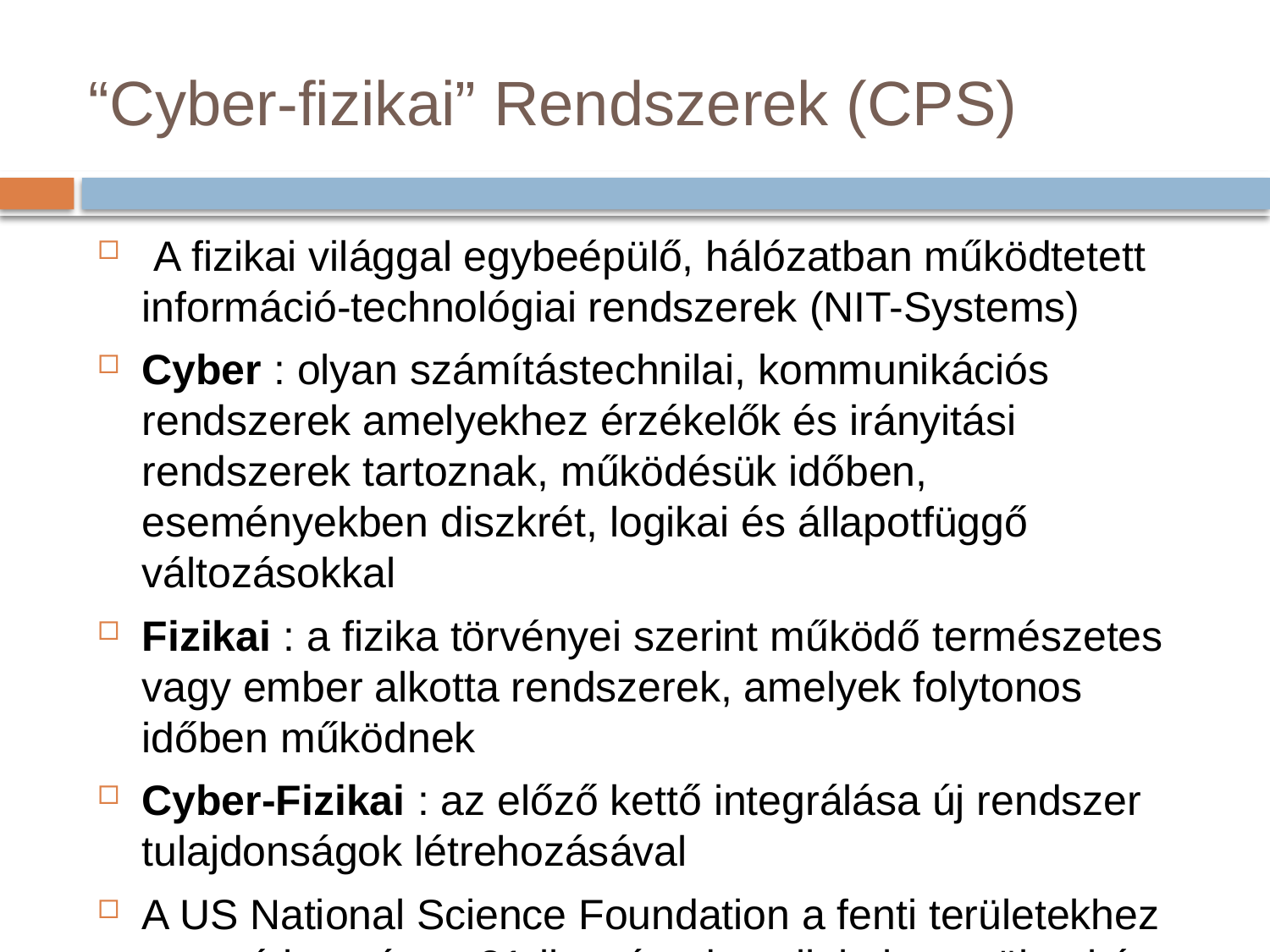

# “Cyber-fizikai” Rendszerek (CPS)
 A fizikai világgal egybeépülő, hálózatban működtetett információ-technológiai rendszerek (NIT-Systems)
Cyber : olyan számítástechnilai, kommunikációs rendszerek amelyekhez érzékelők és irányitási rendszerek tartoznak, működésük időben, eseményekben diszkrét, logikai és állapotfüggő változásokkal
Fizikai : a fizika törvényei szerint működő természetes vagy ember alkotta rendszerek, amelyek folytonos időben működnek
Cyber-Fizikai : az előző kettő integrálása új rendszer tulajdonságok létrehozásával
A US National Science Foundation a fenti területekhez tartozó kutatást a 21-ik század egyik kulcs területeként jelölte meg.